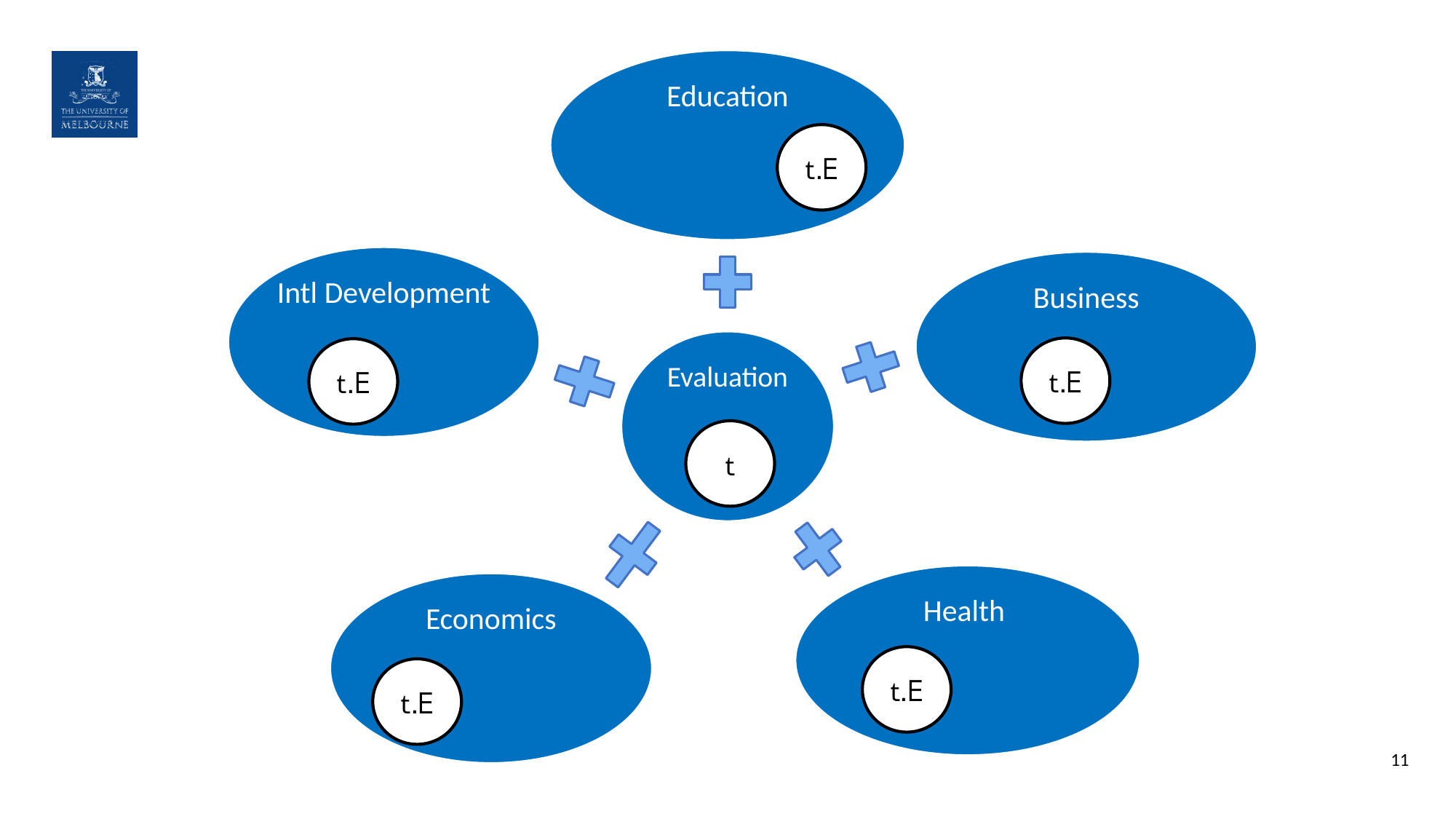

Education
Intl Development

Business
Evaluation

Health
Economics
t.E
t.E
t.E
t
t.E
t.E
11